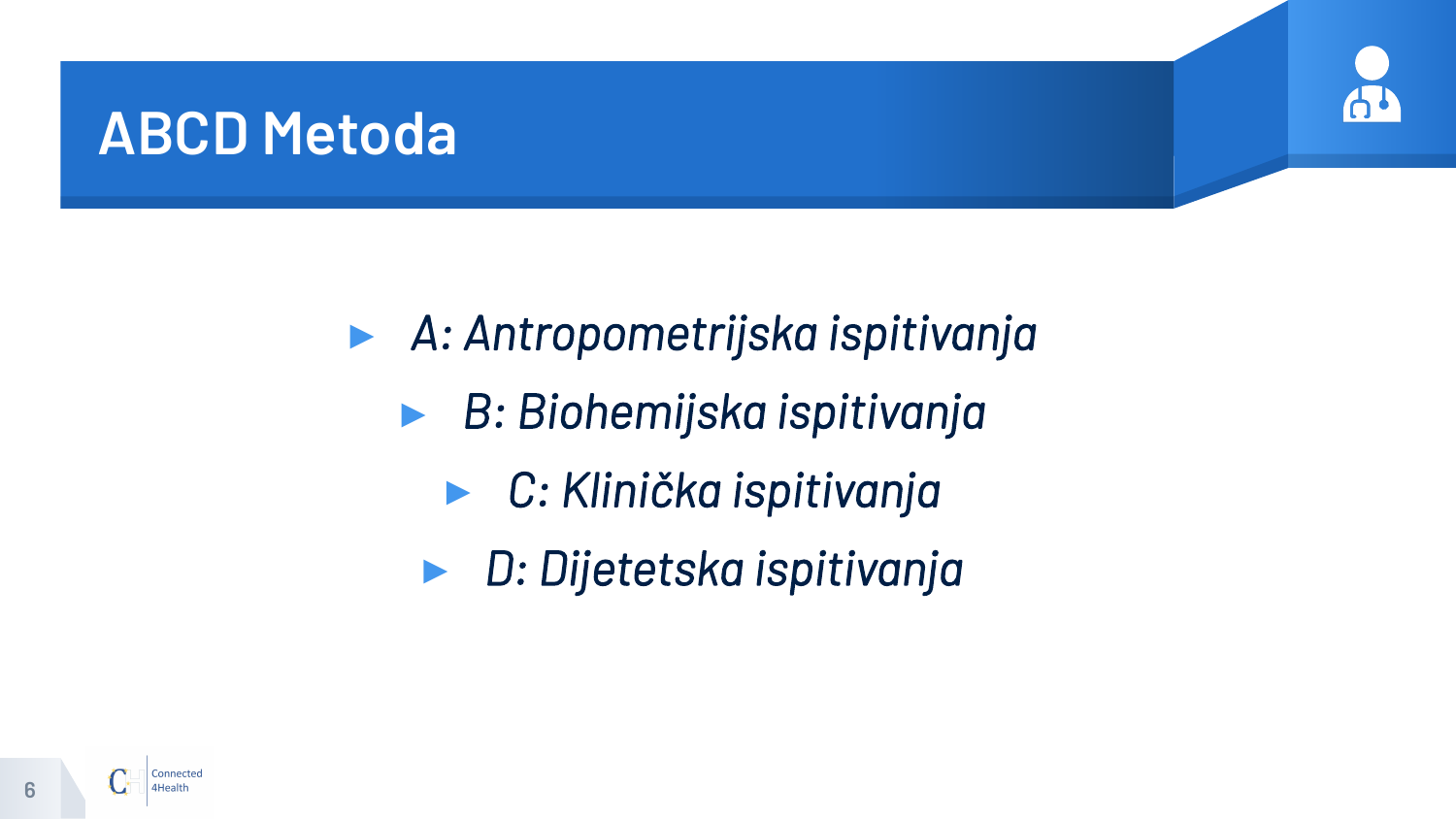

# ABCD Metoda
A: Antropometrijska ispitivanja
B: Biohemijska ispitivanja
C: Klinička ispitivanja
D: Dijetetska ispitivanja
6